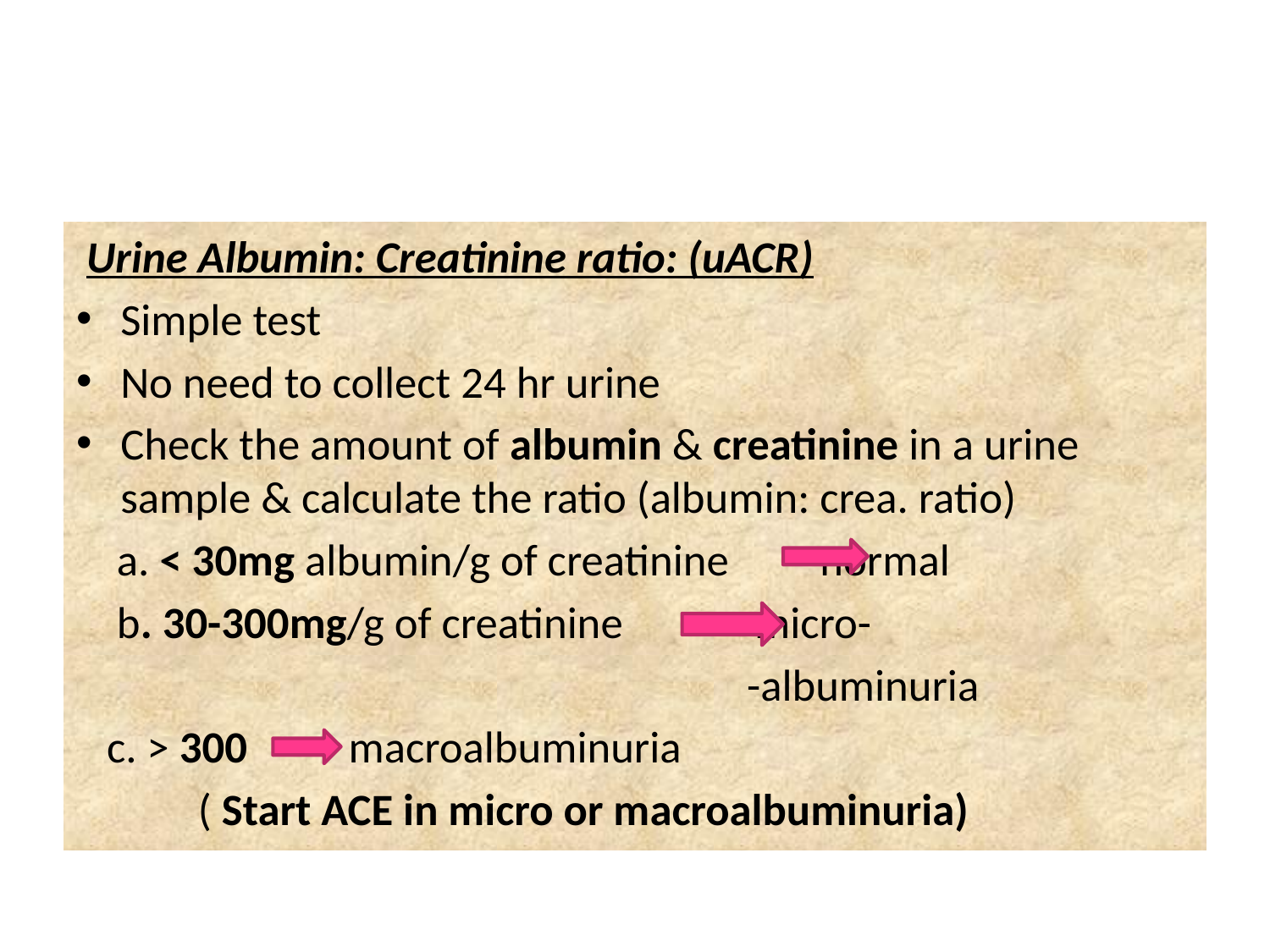

#
 Urine Albumin: Creatinine ratio: (uACR)
Simple test
No need to collect 24 hr urine
Check the amount of albumin & creatinine in a urine sample & calculate the ratio (albumin: crea. ratio)
    a. < 30mg albumin/g of creatinine         normal
    b. 30-300mg/g of creatinine             micro-
                                                                  -albuminuria
   c. > 300          macroalbuminuria
            ( Start ACE in micro or macroalbuminuria)